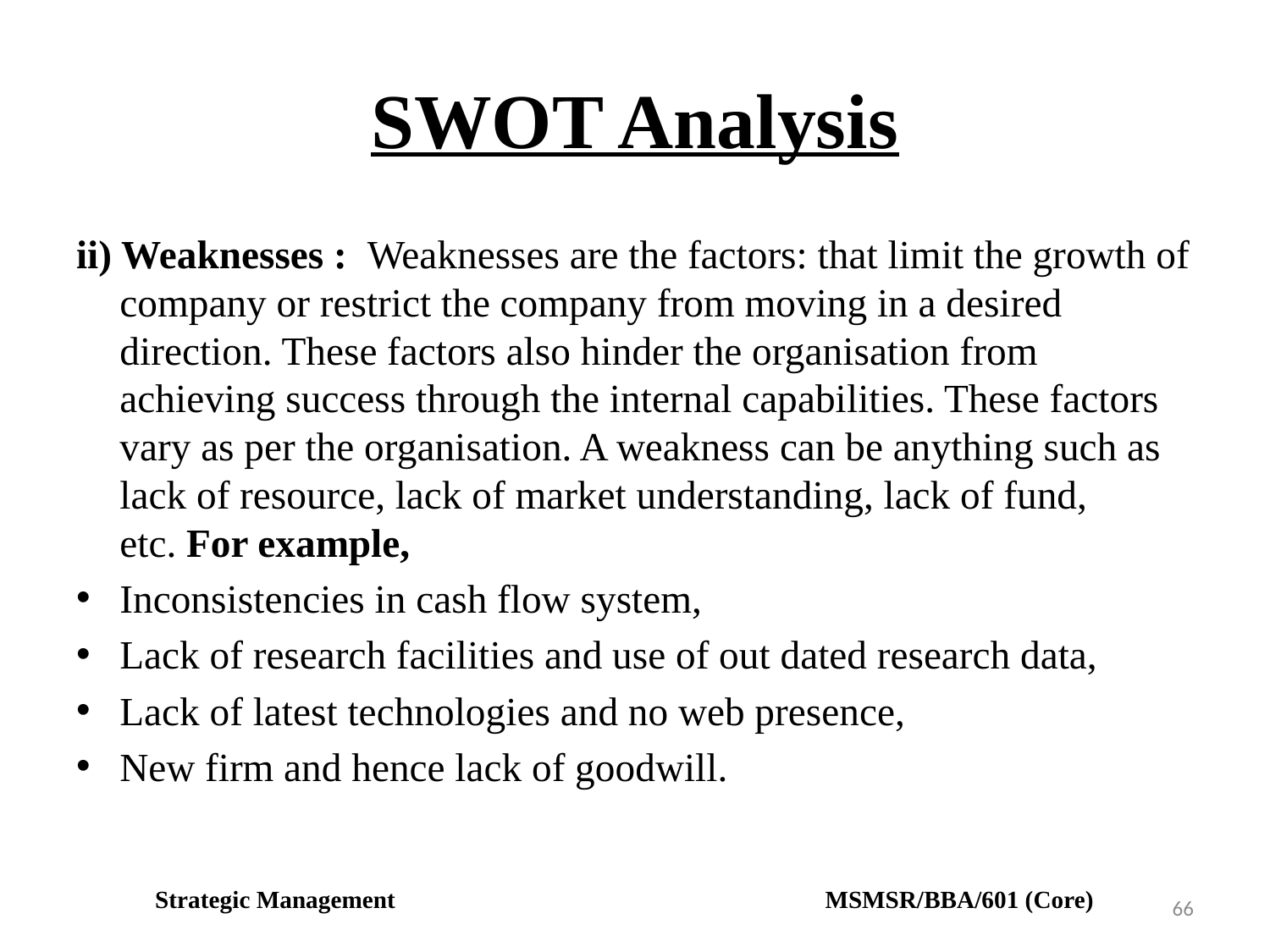

# SWOT Analysis
ii) Weaknesses :  Weaknesses are the factors: that limit the growth of company or restrict the company from moving in a desired direction. These factors also hinder the organisation from achieving success through the internal capabilities. These factors vary as per the organisation. A weakness can be anything such as lack of resource, lack of market understanding, lack of fund, etc. For example,
Inconsistencies in cash flow system,
Lack of research facilities and use of out dated research data,
Lack of latest technologies and no web presence,
New firm and hence lack of goodwill.
Strategic Management                                                                      MSMSR/BBA/601 (Core)
66